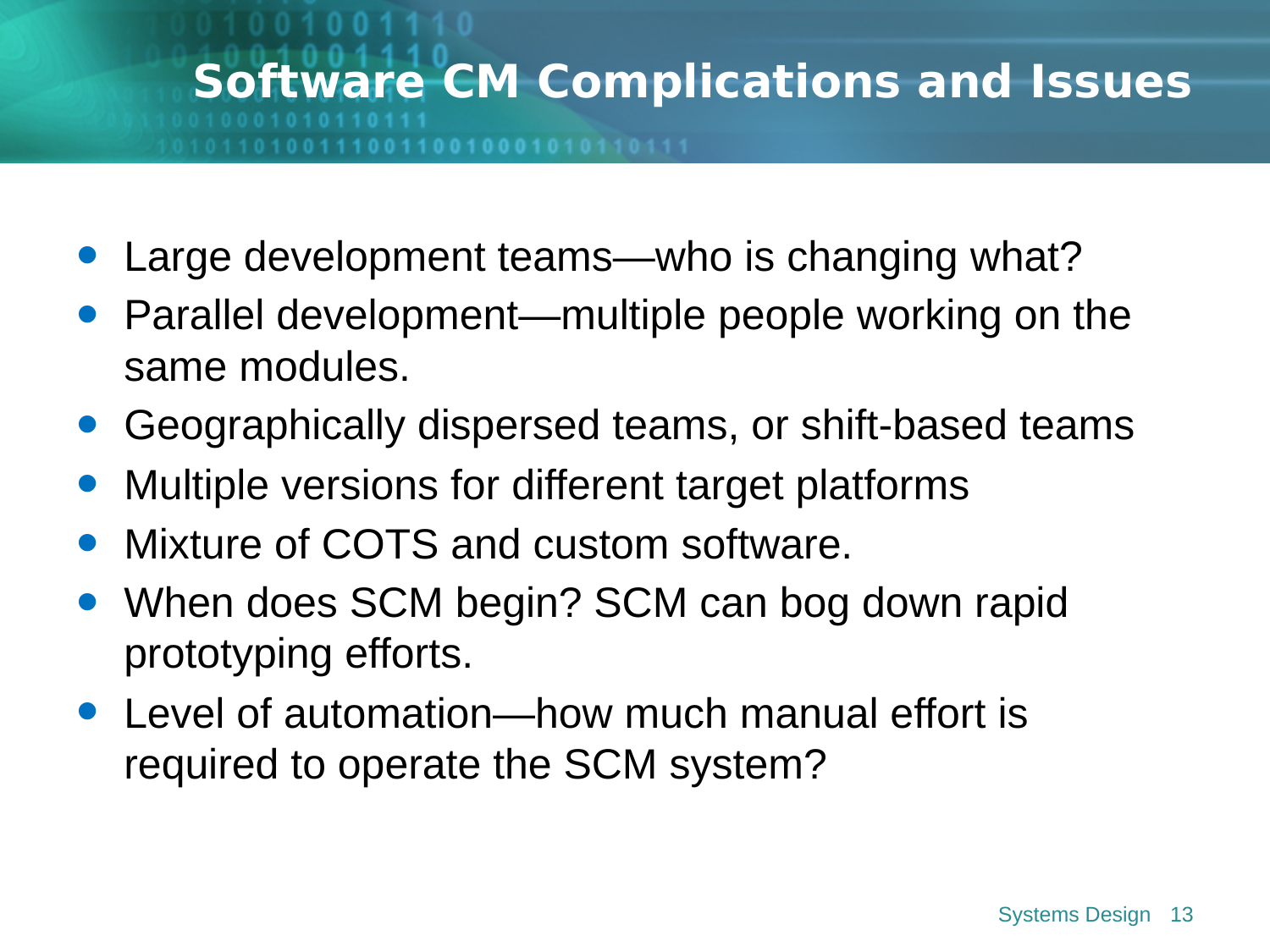

# Software CM Complications and Issues
Large development teams—who is changing what?
Parallel development—multiple people working on the same modules.
Geographically dispersed teams, or shift-based teams
Multiple versions for different target platforms
Mixture of COTS and custom software.
When does SCM begin? SCM can bog down rapid prototyping efforts.
Level of automation—how much manual effort is required to operate the SCM system?
Systems Design
13